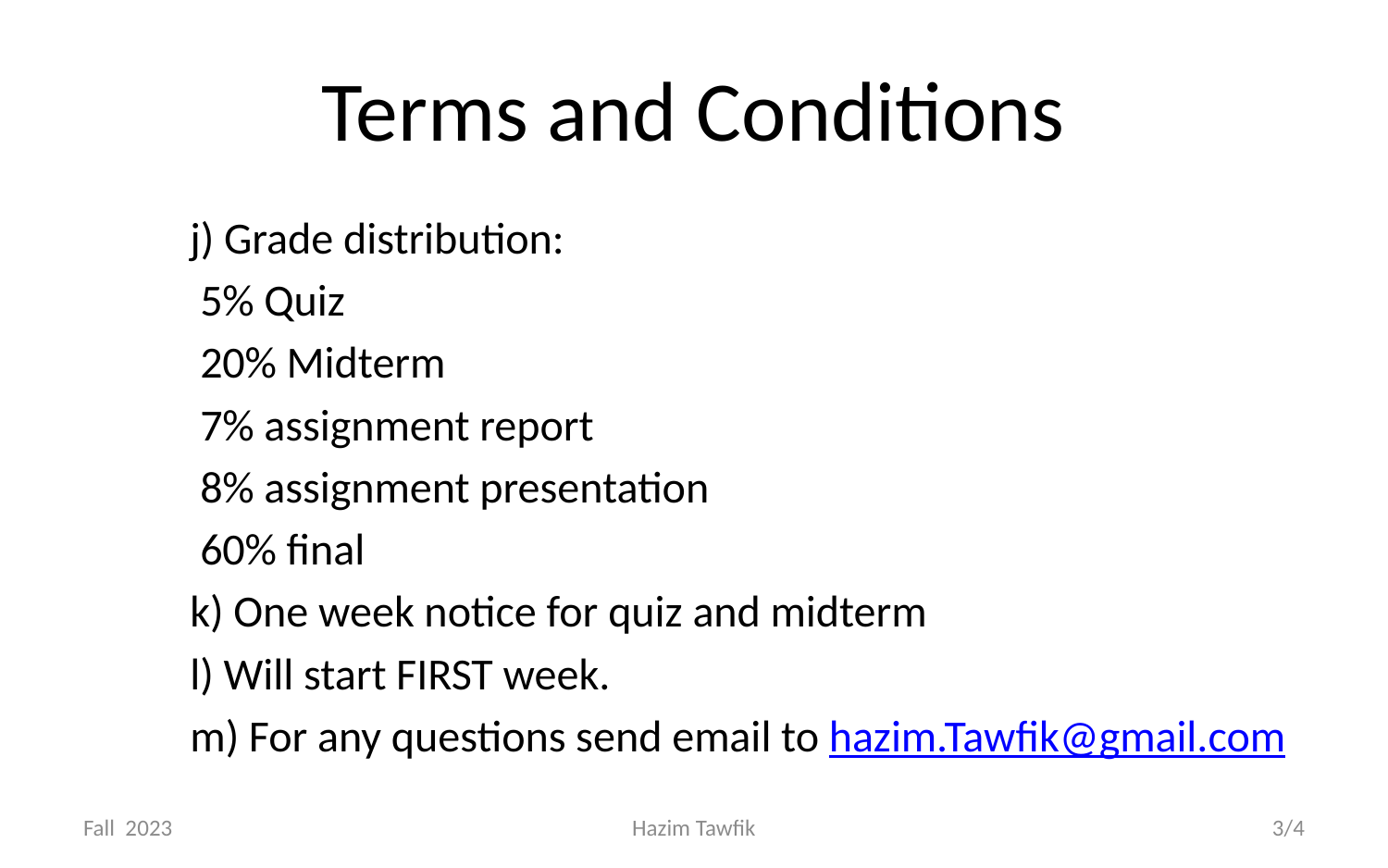

# Terms and Conditions
	j) Grade distribution:
		 5% Quiz
		 20% Midterm
		 7% assignment report
		 8% assignment presentation
		 60% final
	k) One week notice for quiz and midterm
	l) Will start FIRST week.
	m) For any questions send email to hazim.Tawfik@gmail.com

Fall  2023
Hazim Tawfik
3/4